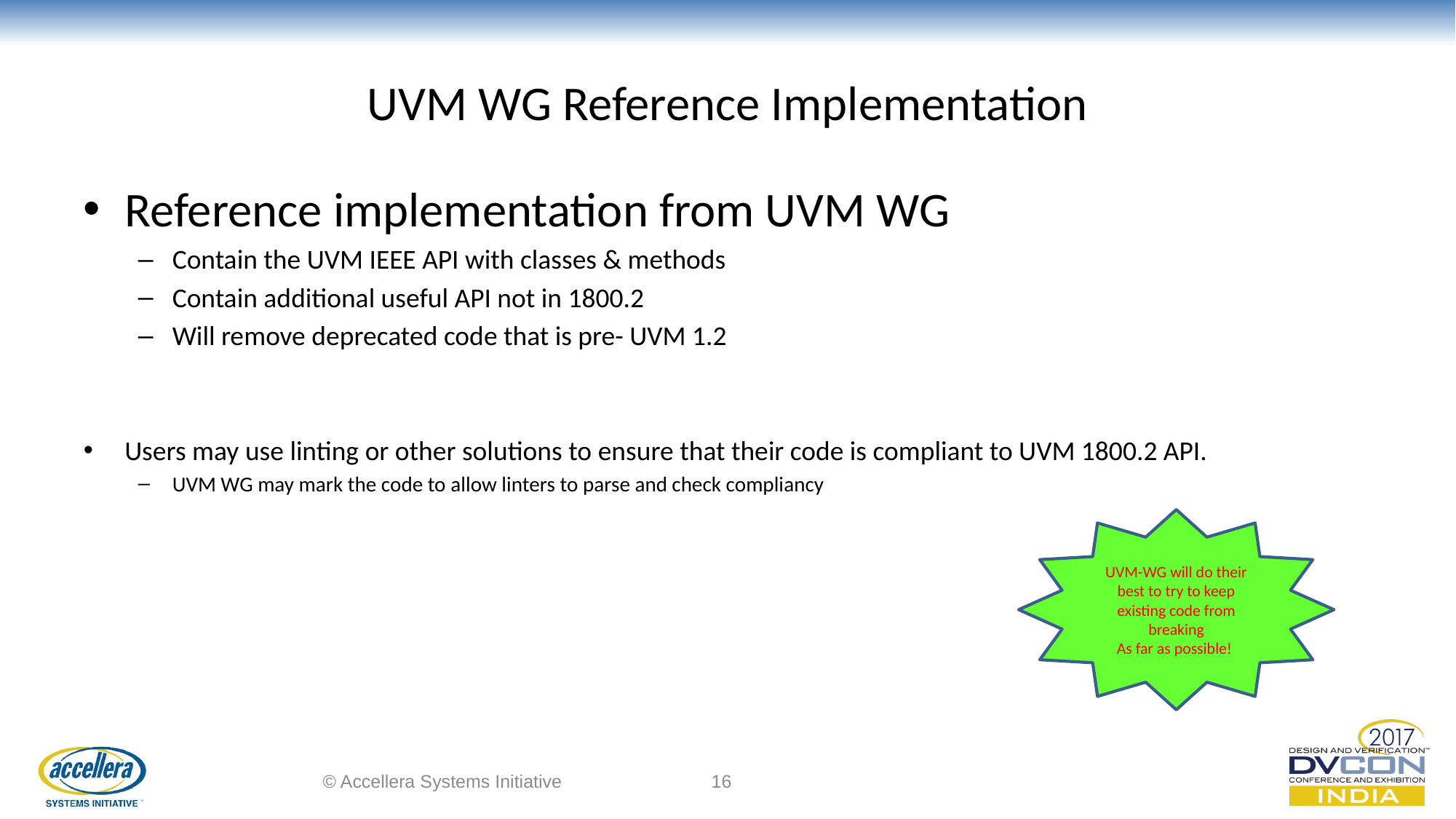

# UVM WG Reference Implementation
Reference implementation from UVM WG
Contain the UVM IEEE API with classes & methods
Contain additional useful API not in 1800.2
Will remove deprecated code that is pre- UVM 1.2

Users may use linting or other solutions to ensure that their code is compliant to UVM 1800.2 API.
UVM WG may mark the code to allow linters to parse and check compliancy

UVM-WG will do their best to try to keep existing code from breaking
As far as possible!
© Accellera Systems Initiative
16